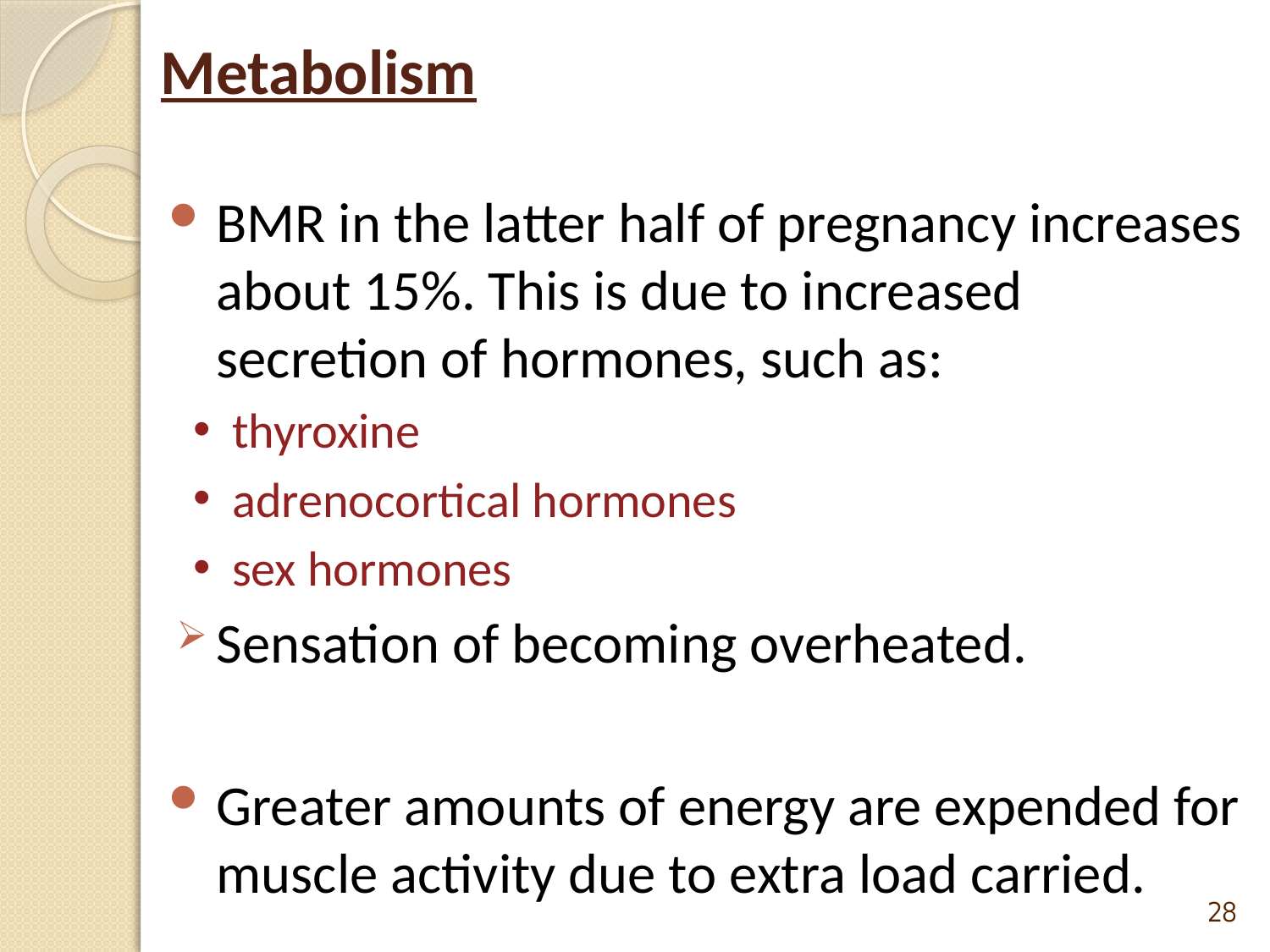

# Metabolism
BMR in the latter half of pregnancy increases about 15%. This is due to increased secretion of hormones, such as:
thyroxine
adrenocortical hormones
sex hormones
Sensation of becoming overheated.

Greater amounts of energy are expended for muscle activity due to extra load carried.
28